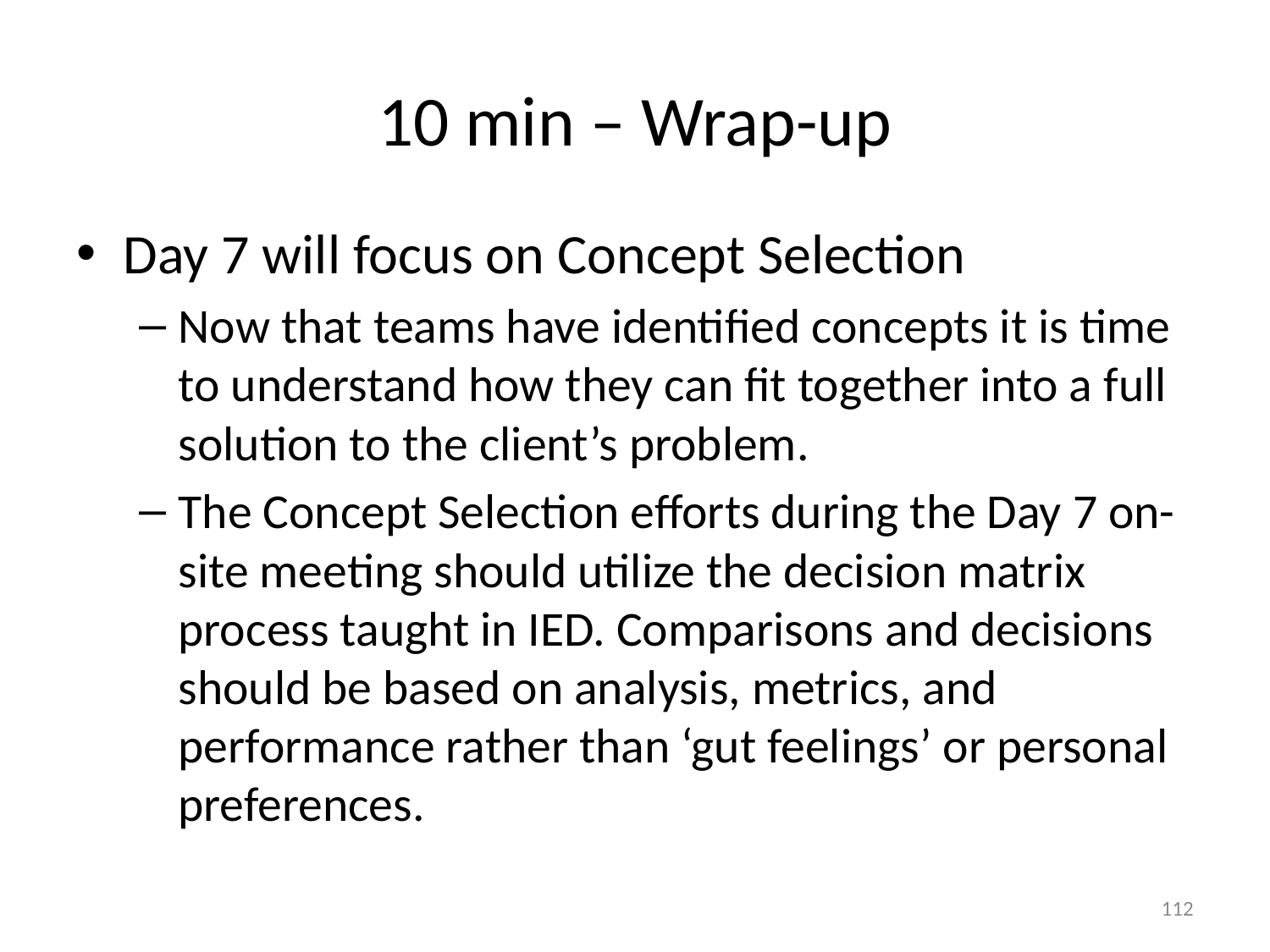

# 10 min – Wrap-up
Day 7 will focus on Concept Selection
Now that teams have identified concepts it is time to understand how they can fit together into a full solution to the client’s problem.
The Concept Selection efforts during the Day 7 on-site meeting should utilize the decision matrix process taught in IED. Comparisons and decisions should be based on analysis, metrics, and performance rather than ‘gut feelings’ or personal preferences.
112